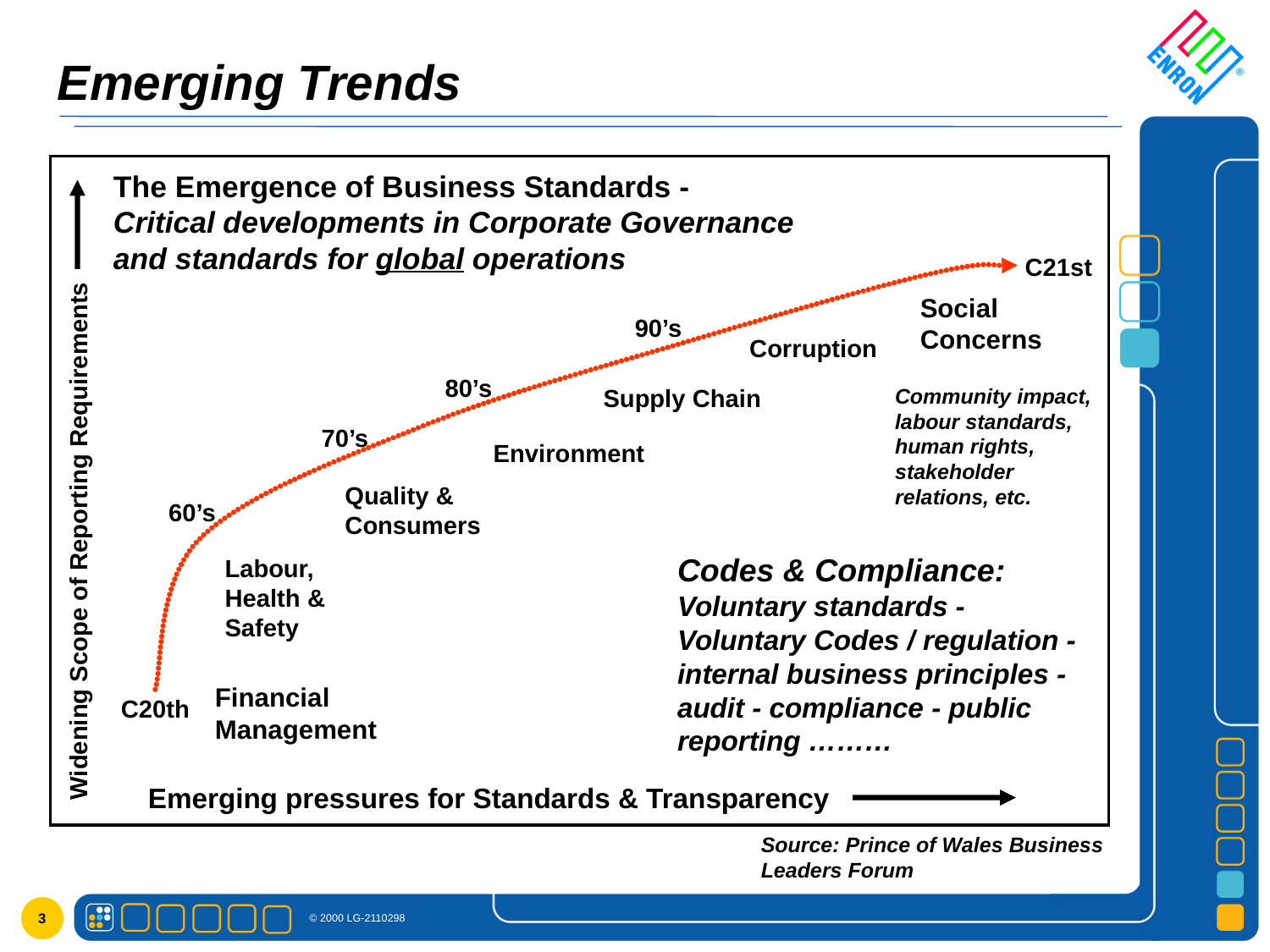

# Emerging Trends

The Emergence of Business Standards -
Critical developments in Corporate Governance and standards for global operations

C21st

Social Concerns
90’s
Corruption
80’s
Supply Chain
Community impact, labour standards, human rights, stakeholder relations, etc.
70’s
Environment
Quality & Consumers
Widening Scope of Reporting Requirements
60’s
Codes & Compliance:
Voluntary standards -
Voluntary Codes / regulation - internal business principles - audit - compliance - public reporting ………
Labour, Health & Safety
Financial Management
C20th
Emerging pressures for Standards & Transparency

Source: Prince of Wales Business Leaders Forum